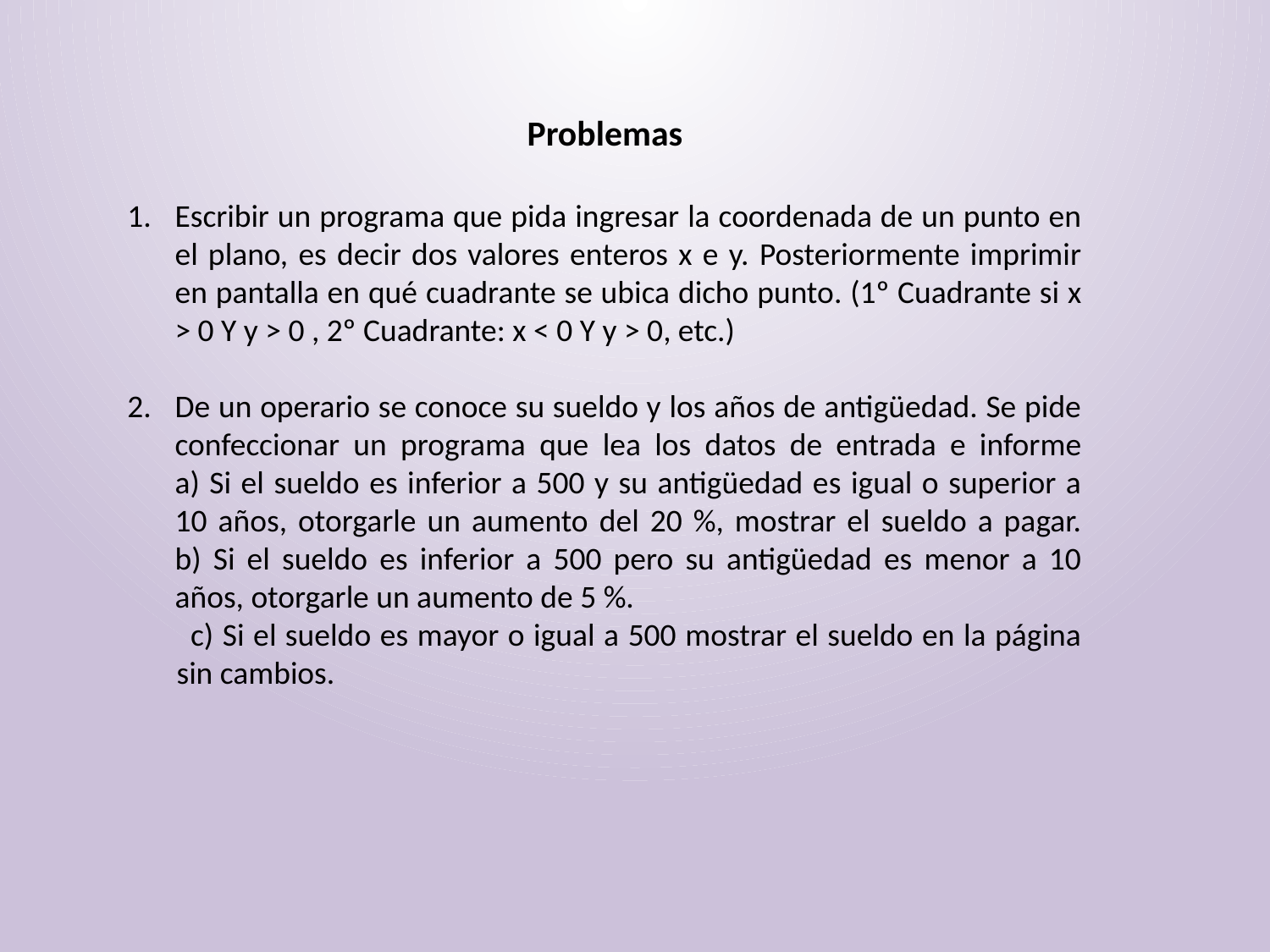

Problemas

Escribir un programa que pida ingresar la coordenada de un punto en el plano, es decir dos valores enteros x e y. Posteriormente imprimir en pantalla en qué cuadrante se ubica dicho punto. (1º Cuadrante si x > 0 Y y > 0 , 2º Cuadrante: x < 0 Y y > 0, etc.)

De un operario se conoce su sueldo y los años de antigüedad. Se pide confeccionar un programa que lea los datos de entrada e informe
a) Si el sueldo es inferior a 500 y su antigüedad es igual o superior a 10 años, otorgarle un aumento del 20 %, mostrar el sueldo a pagar.
b) Si el sueldo es inferior a 500 pero su antigüedad es menor a 10 años, otorgarle un aumento de 5 %.
       c) Si el sueldo es mayor o igual a 500 mostrar el sueldo en la página sin cambios.